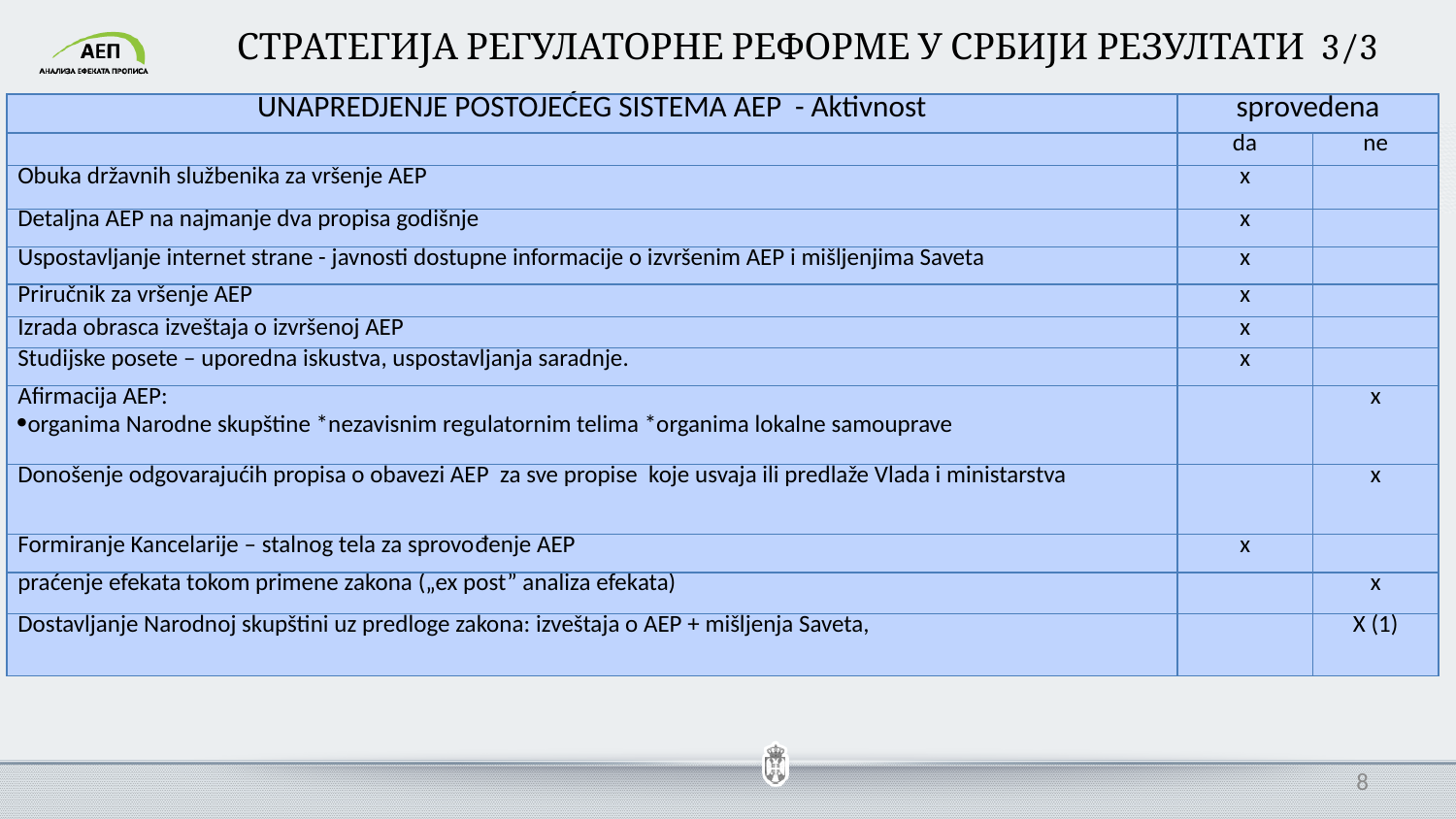

СТРАТЕГИЈА РЕГУЛАТОРНЕ РЕФОРМЕ У СРБИЈИ РЕЗУЛТАТИ  3/3
| UNAPREDJENJE POSTOJEĆEG SISTEMA AEP - Aktivnost | sprovedena |  |
| --- | --- | --- |
|  | da | ne |
| Obuka državnih službenika za vršenje AEP | x |  |
| Detaljna AEP na najmanje dva propisa godišnje | x |  |
| Uspostavljanje internet strane - javnosti dostupne informacije o izvršenim AEP i mišljenjima Saveta | x |  |
| Priručnik za vršenje AEP | x |  |
| Izrada obrasca izveštaja o izvršenoj AEP | x |  |
| Studijske posete – uporedna iskustva, uspostavljanja saradnje. | x |  |
| Afirmacija AEP: organima Narodne skupštine \*nezavisnim regulatornim telima \*organima lokalne samouprave |  | x |
| Donošenje odgovarajućih propisa o obavezi AEP za sve propise koje usvaja ili predlaže Vlada i ministarstva |  | x |
| Formiranje Kancelarije – stalnog tela za sprovođenje AEP | x |  |
| praćenje efekata tokom primene zakona („ex post” analiza efekata) |  | x |
| Dostavljanje Narodnoj skupštini uz predloge zakona: izveštaja o AEP + mišljenja Saveta, |  | X (1) |
8